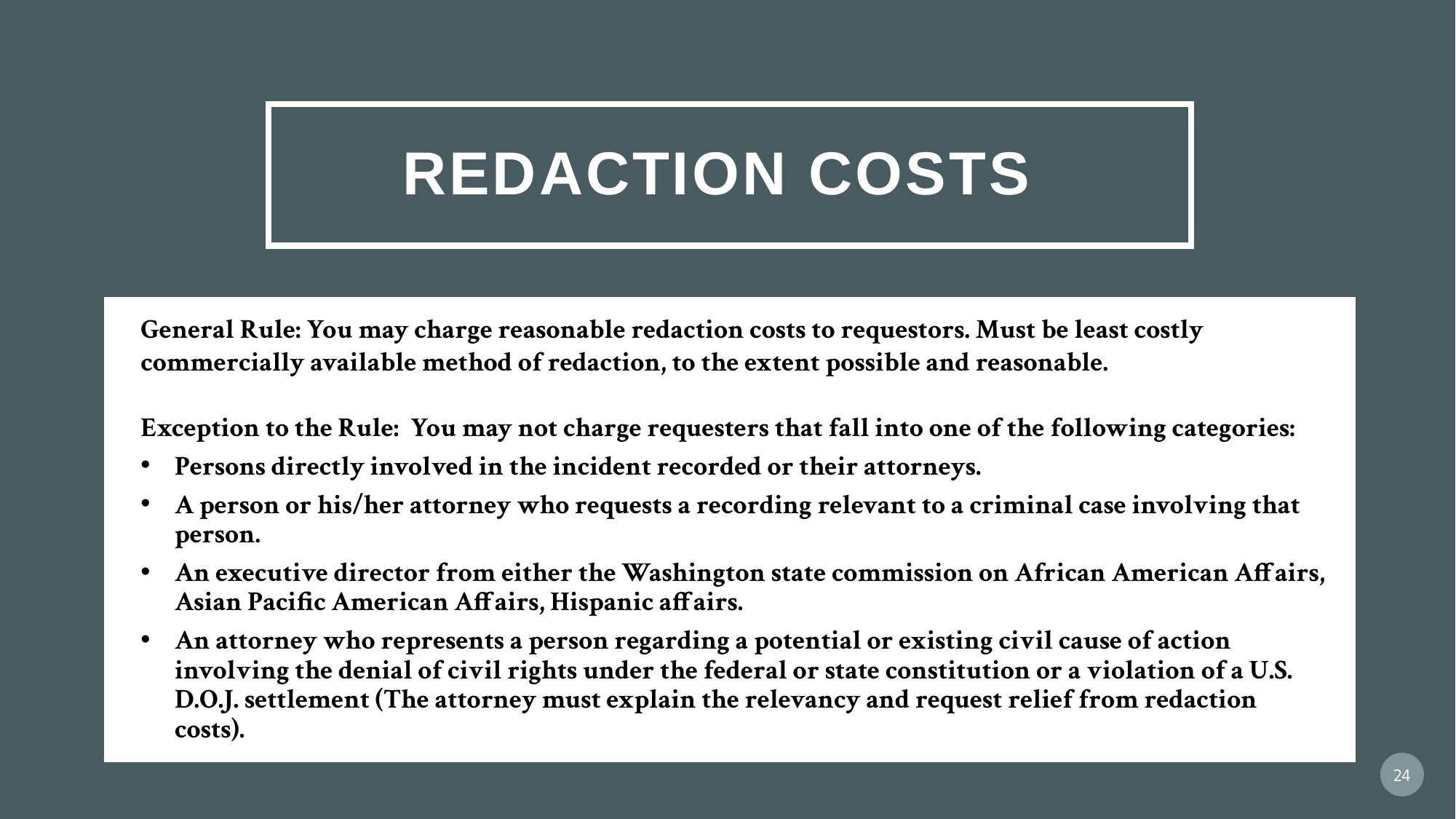

Redaction costs

General Rule: You may charge reasonable redaction costs to requestors. Must be least costly commercially available method of redaction, to the extent possible and reasonable.

Exception to the Rule:  You may not charge requesters that fall into one of the following categories:
Persons directly involved in the incident recorded or their attorneys.
A person or his/her attorney who requests a recording relevant to a criminal case involving that person.
An executive director from either the Washington state commission on African American Affairs, Asian Pacific American Affairs, Hispanic affairs.
An attorney who represents a person regarding a potential or existing civil cause of action involving the denial of civil rights under the federal or state constitution or a violation of a U.S. D.O.J. settlement (The attorney must explain the relevancy and request relief from redaction costs).
24